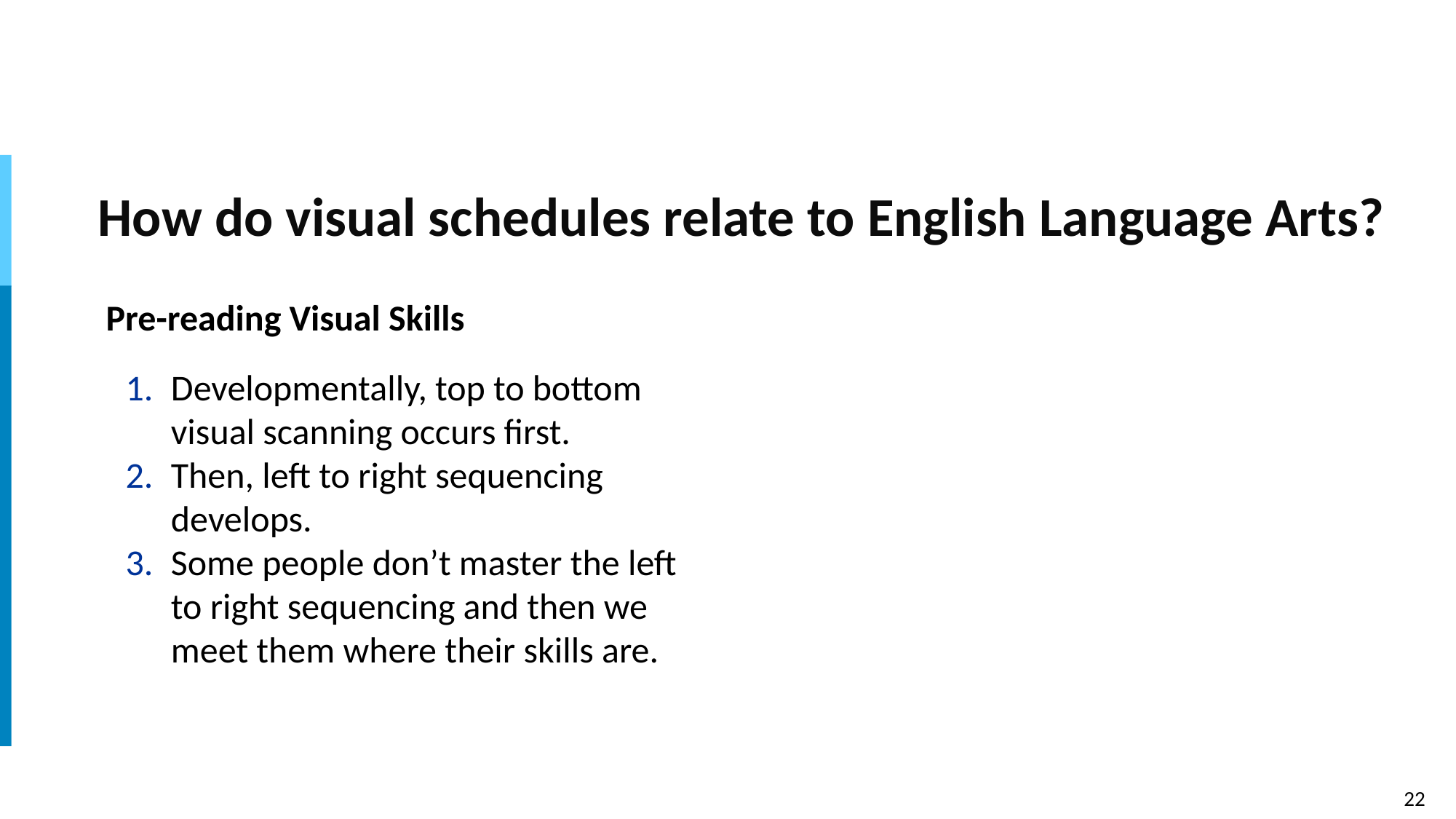

# How do visual schedules relate to English Language Arts?
Pre-reading Visual Skills
Developmentally, top to bottom visual scanning occurs first.
Then, left to right sequencing develops.
Some people don’t master the left to right sequencing and then we meet them where their skills are.